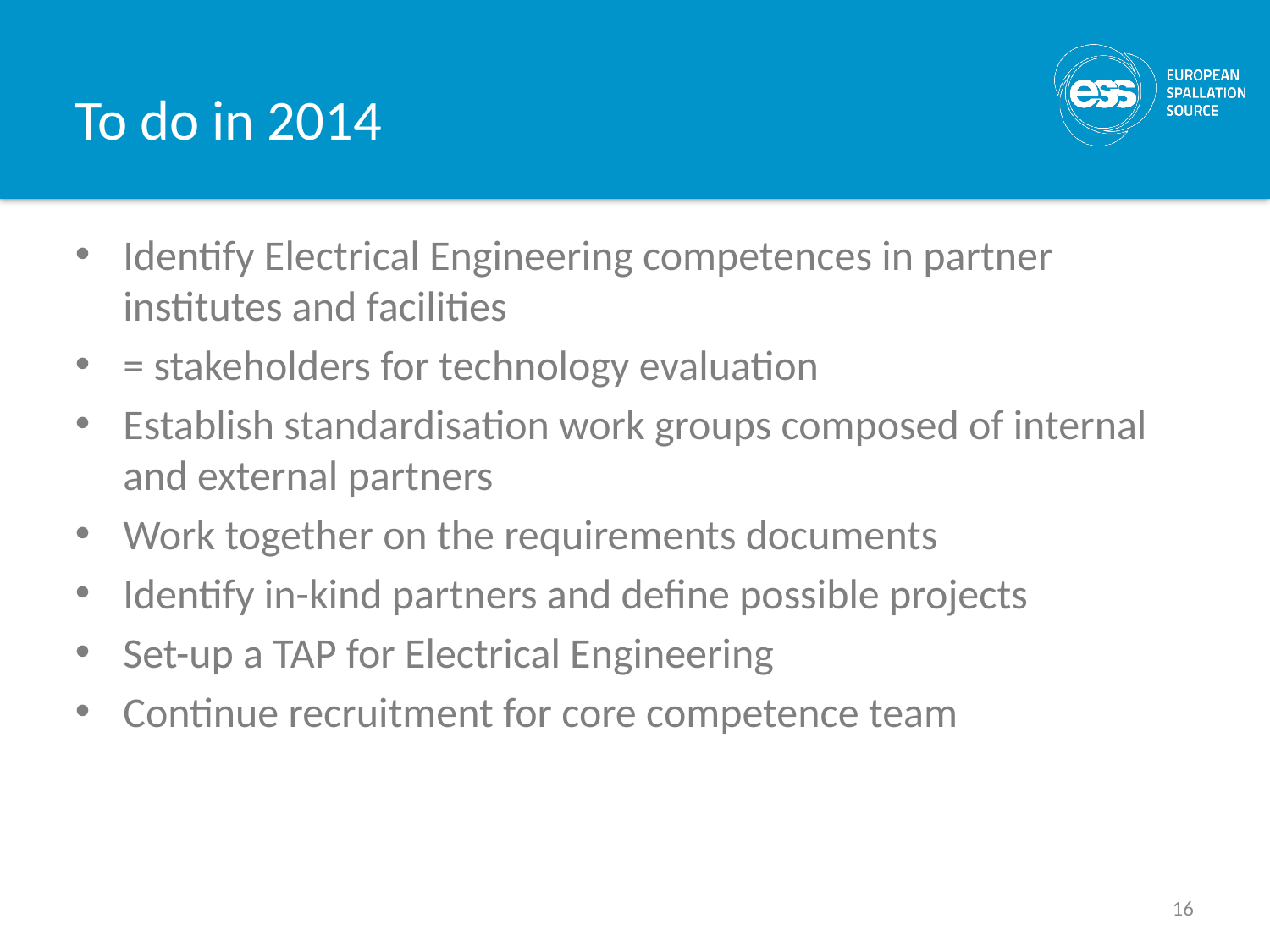

# To do in 2014
Identify Electrical Engineering competences in partner institutes and facilities
= stakeholders for technology evaluation
Establish standardisation work groups composed of internal and external partners
Work together on the requirements documents
Identify in-kind partners and define possible projects
Set-up a TAP for Electrical Engineering
Continue recruitment for core competence team

16